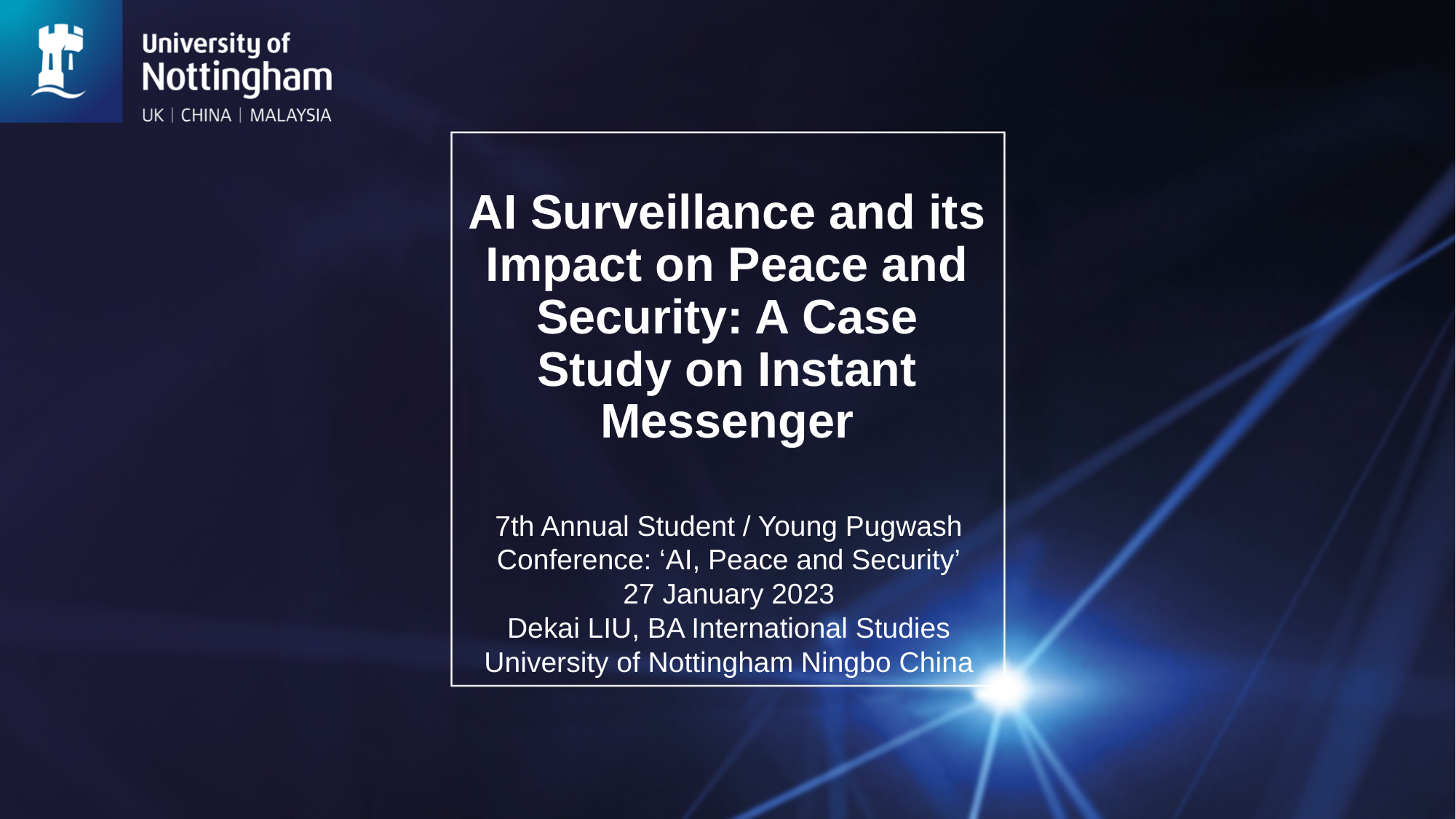

# AI Surveillance and its Impact on Peace and Security: A Case Study on Instant Messenger
7th Annual Student / Young Pugwash Conference: ‘AI, Peace and Security’
27 January 2023
Dekai LIU, BA International Studies
University of Nottingham Ningbo China